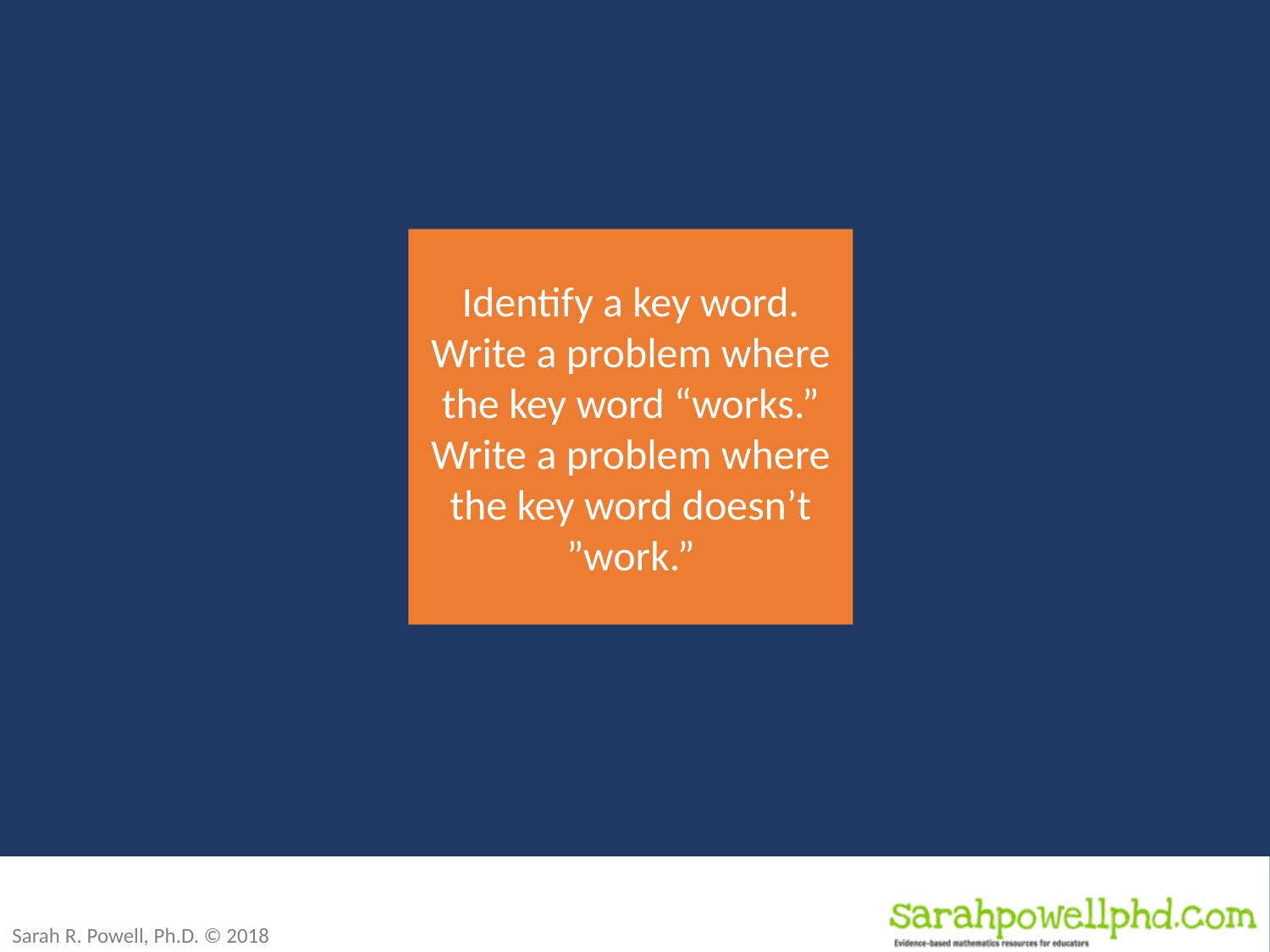

Identify a key word. Write a problem where the key word “works.” Write a problem where the key word doesn’t ”work.”